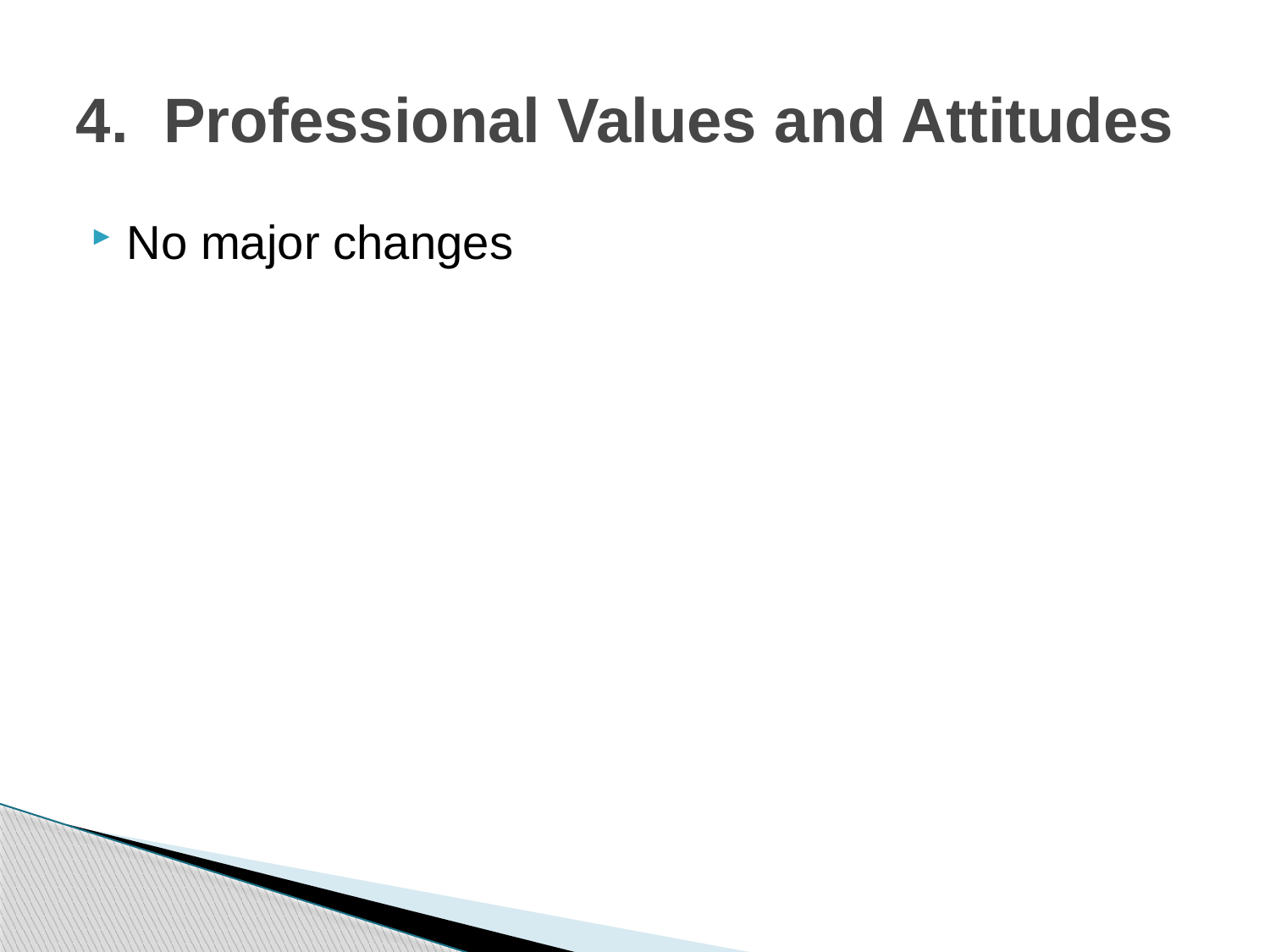

# 4.  Professional Values and Attitudes
No major changes